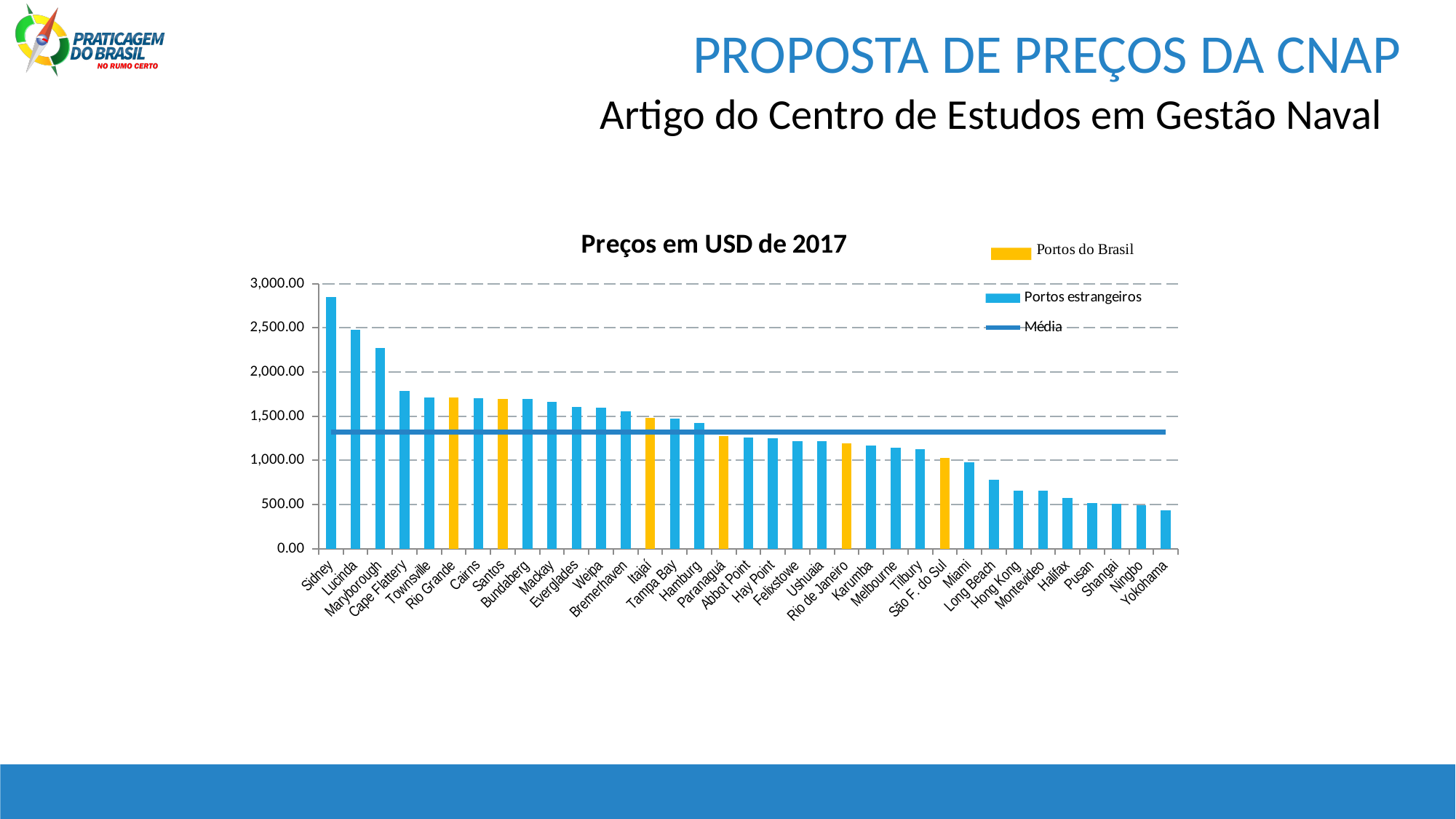

PROPOSTA DE PREÇOS DA CNAP
Artigo do Centro de Estudos em Gestão Naval

### Chart: Preços em USD de 2017

| Category |  |  |
|---|---|---|
| Sidney | 2851.0 | 1318.334984194943 |
| Lucinda | 2481.0 | 1318.334984194943 |
| Maryborough | 2274.0 | 1318.334984194943 |
| Cape Flattery | 1784.0 | 1318.334984194943 |
| Townsville | 1714.0 | 1318.334984194943 |
| Rio Grande | 1713.734802431611 | 1318.334984194943 |
| Cairns | 1701.0 | 1318.334984194943 |
| Santos | 1698.4802431610942 | 1318.334984194943 |
| Bundaberg | 1697.0 | 1318.334984194943 |
| Mackay | 1658.0 | 1318.334984194943 |
| Everglades | 1604.0 | 1318.334984194943 |
| Weipa | 1593.0 | 1318.334984194943 |
| Bremerhaven | 1553.0 | 1318.334984194943 |
| Itajaí | 1477.677811550152 | 1318.334984194943 |
| Tampa Bay | 1470.0 | 1318.334984194943 |
| Hamburg | 1420.0 | 1318.334984194943 |
| Paranaguá | 1270.2004436046989 | 1318.334984194943 |
| Abbot Point | 1254.0 | 1318.334984194943 |
| Hay Point | 1251.0 | 1318.334984194943 |
| Felixstowe | 1218.0 | 1318.334984194943 |
| Ushuaia | 1212.0 | 1318.334984194943 |
| Rio de Janeiro | 1194.285714285714 | 1318.334984194943 |
| Karumba | 1163.0 | 1318.334984194943 |
| Melbourne | 1140.0 | 1318.334984194943 |
| Tilbury | 1128.0 | 1318.334984194943 |
| São F. do Sul | 1026.3454317897372 | 1318.334984194943 |
| Miami | 977.0 | 1318.334984194943 |
| Long Beach | 783.0 | 1318.334984194943 |
| Hong Kong | 659.0 | 1318.334984194943 |
| Montevideo | 656.0 | 1318.334984194943 |
| Halifax | 572.0 | 1318.334984194943 |
| Pusan | 516.0 | 1318.334984194943 |
| Shangai | 506.0 | 1318.334984194943 |
| Ningbo | 491.0 | 1318.334984194943 |
| Yokohama | 435.0 | 1318.334984194943 |